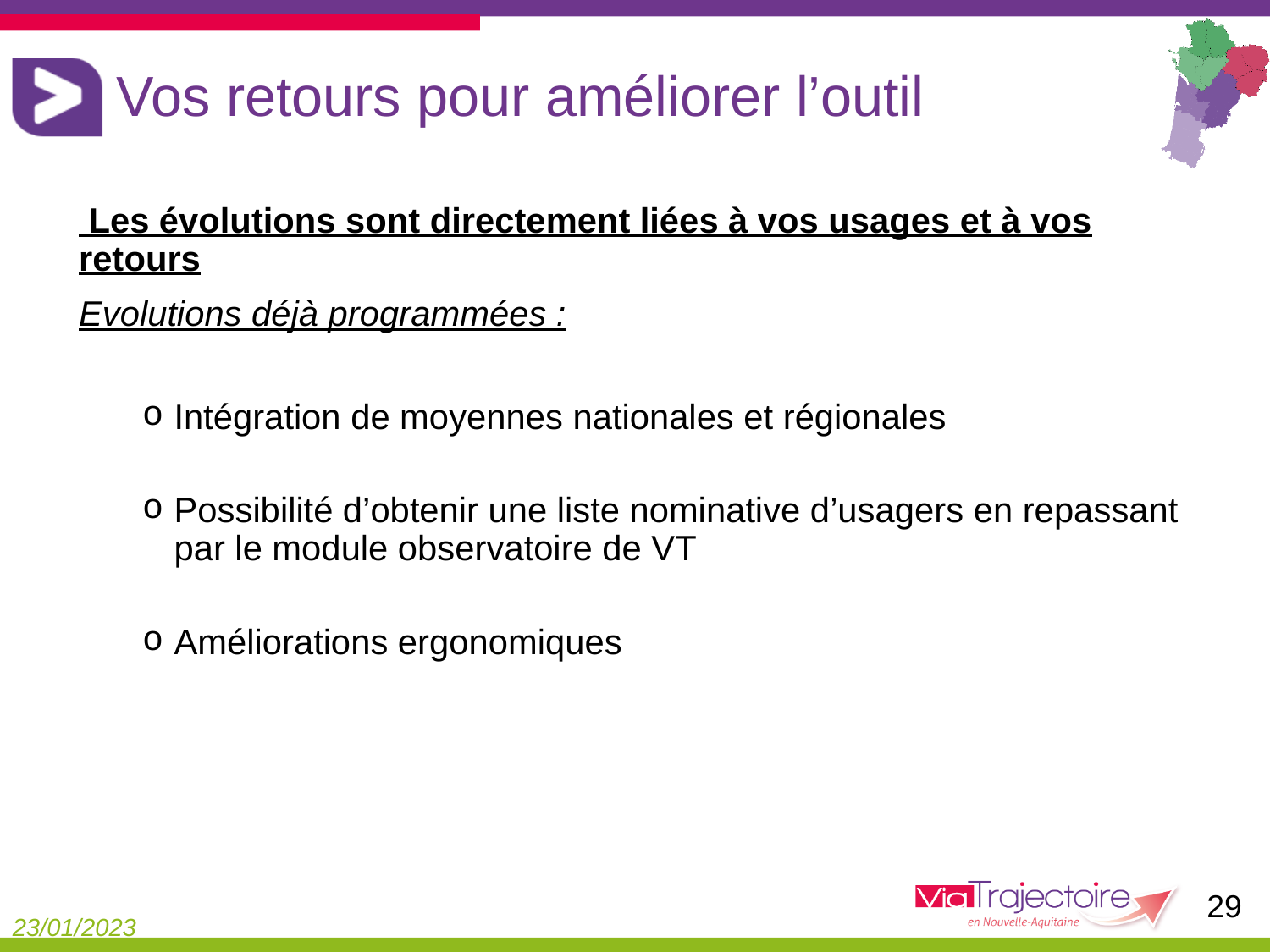

# Vos retours pour améliorer l’outil
 Les évolutions sont directement liées à vos usages et à vos retours
Evolutions déjà programmées :

Intégration de moyennes nationales et régionales

Possibilité d’obtenir une liste nominative d’usagers en repassant par le module observatoire de VT

Améliorations ergonomiques

29